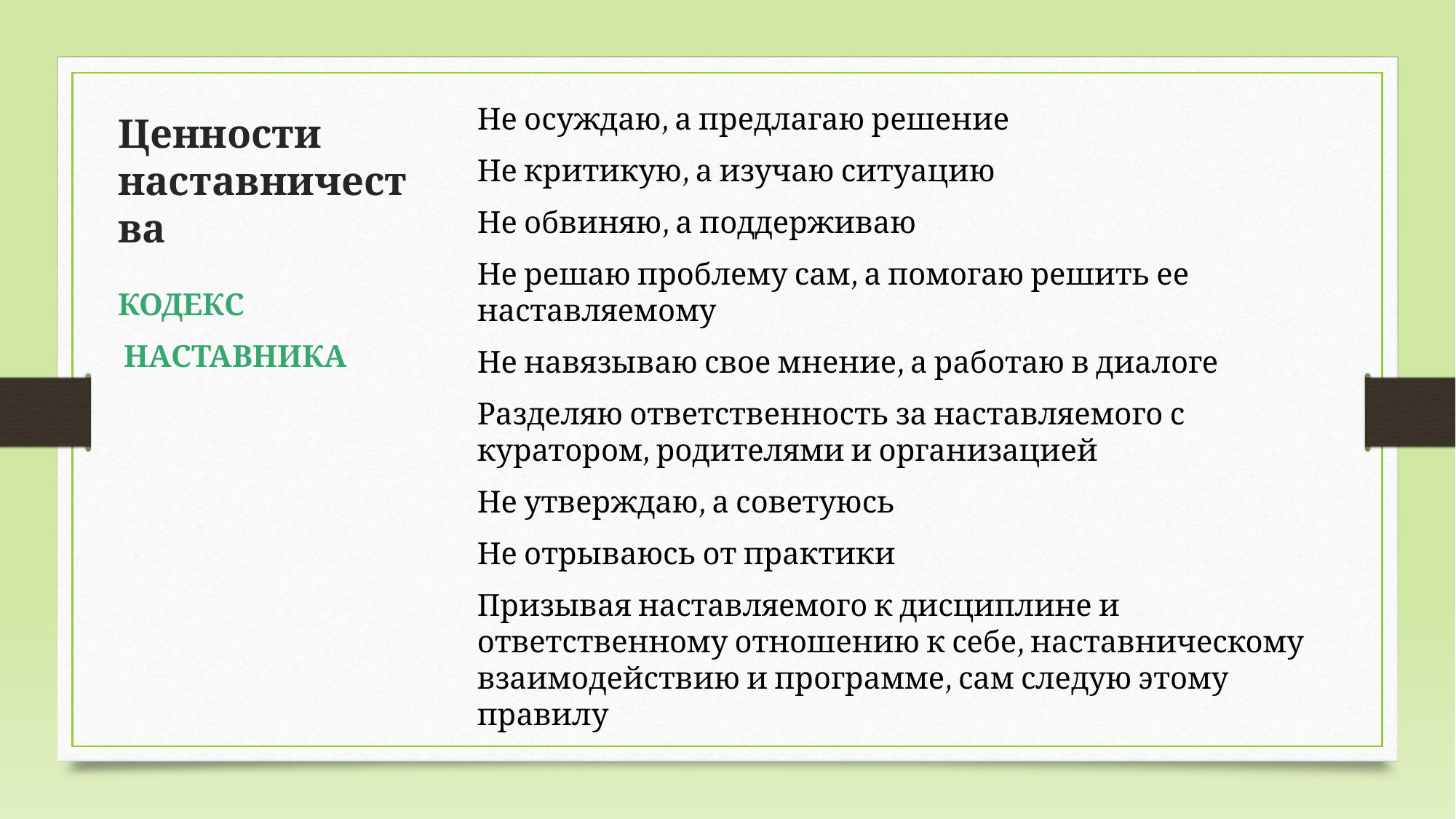

# Ценности наставничества
Не осуждаю, а предлагаю решение
Не критикую, а изучаю ситуацию
Не обвиняю, а поддерживаю
Не решаю проблему сам, а помогаю решить ее наставляемому
Не навязываю свое мнение, а работаю в диалоге
Разделяю ответственность за наставляемого с куратором, родителями и организацией
Не утверждаю, а советуюсь
Не отрываюсь от практики
Призывая наставляемого к дисциплине и ответственному отношению к себе, наставническому взаимодействию и программе, сам следую этому правилу

КОДЕКС
 НАСТАВНИКА